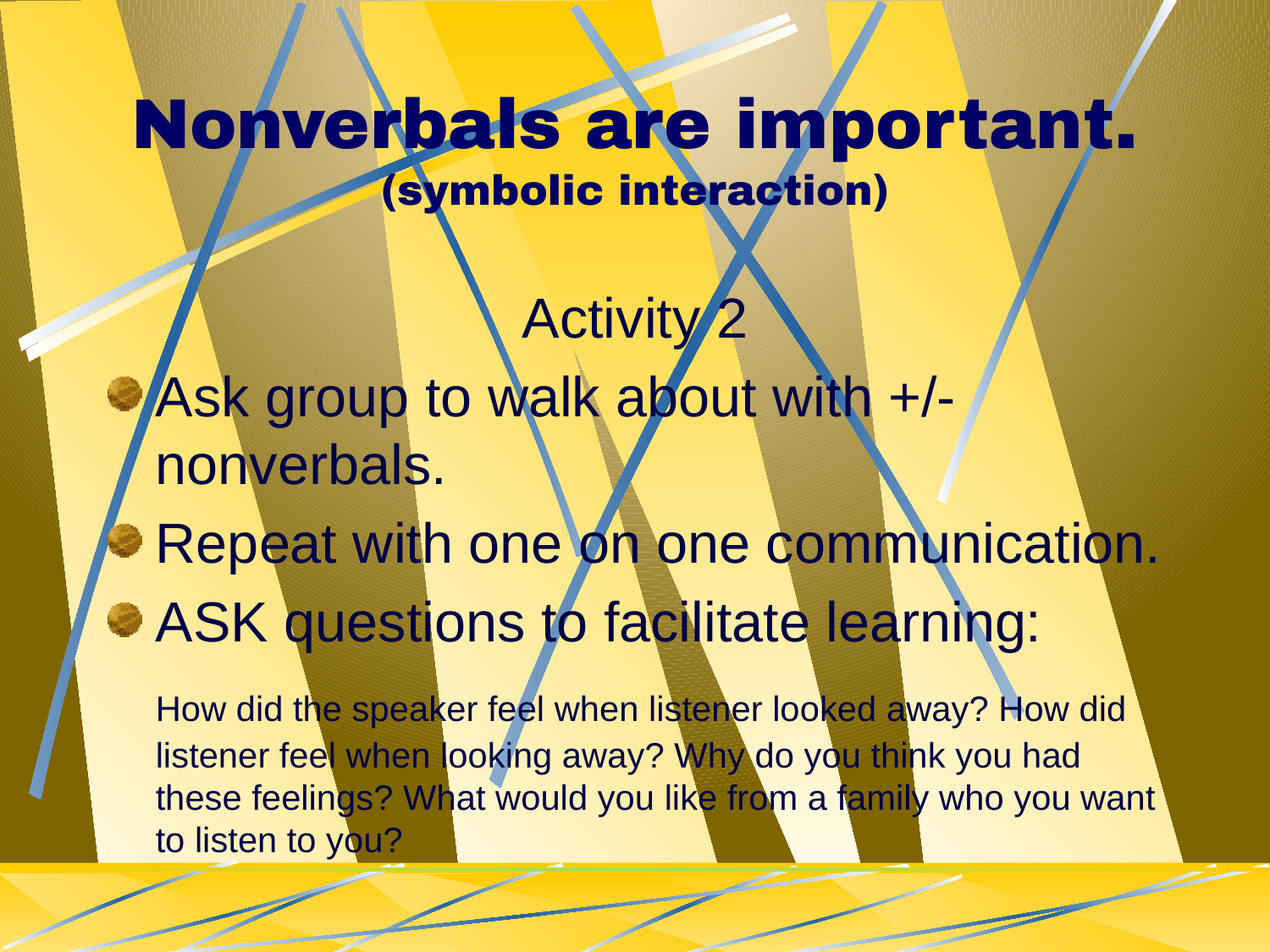

# Nonverbals are important. (symbolic interaction)
Activity 2
Ask group to walk about with +/- nonverbals.
Repeat with one on one communication.
ASK questions to facilitate learning:
	How did the speaker feel when listener looked away? How did listener feel when looking away? Why do you think you had these feelings? What would you like from a family who you want to listen to you?